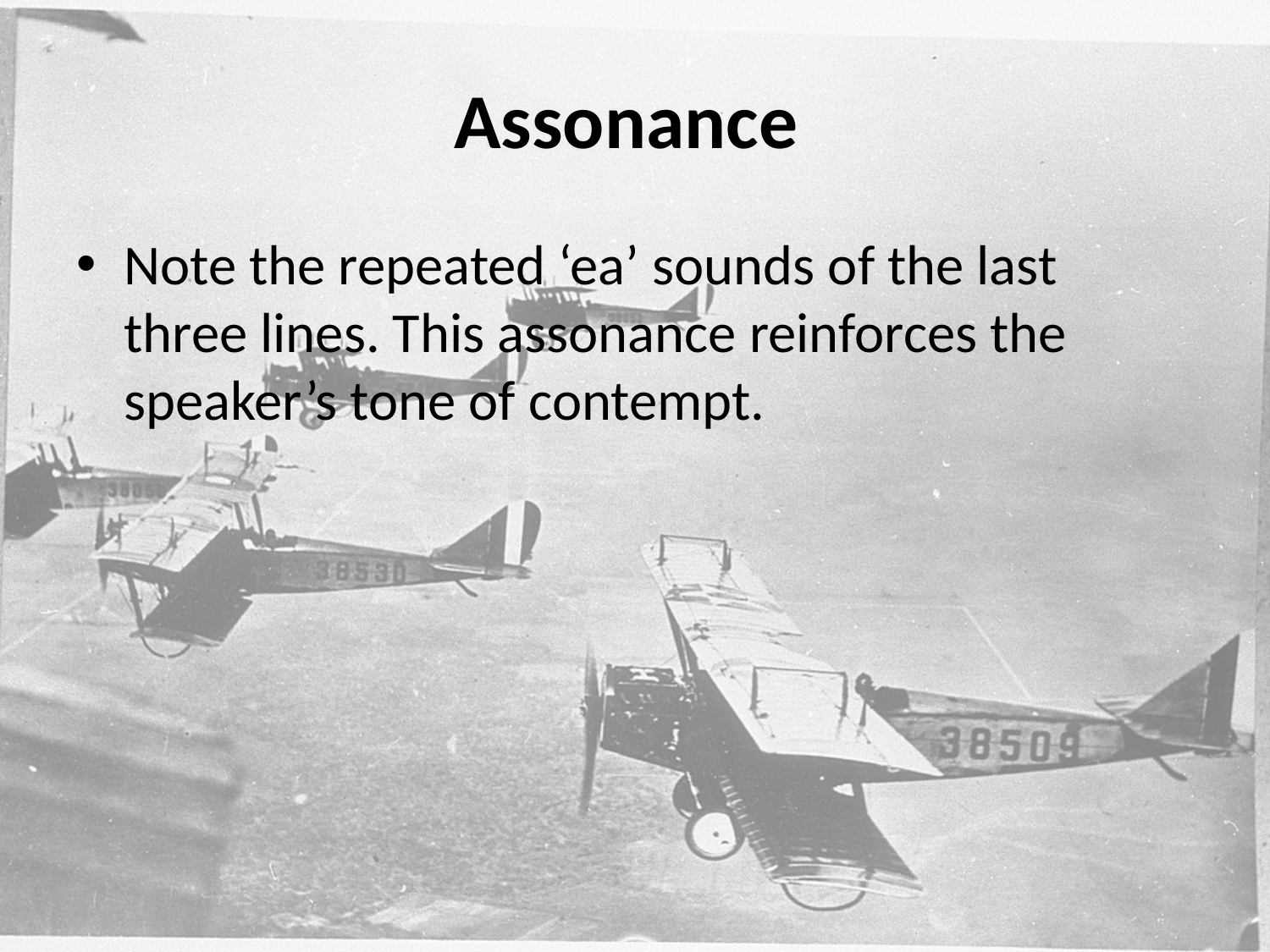

# Assonance
Note the repeated ‘ea’ sounds of the last three lines. This assonance reinforces the speaker’s tone of contempt.